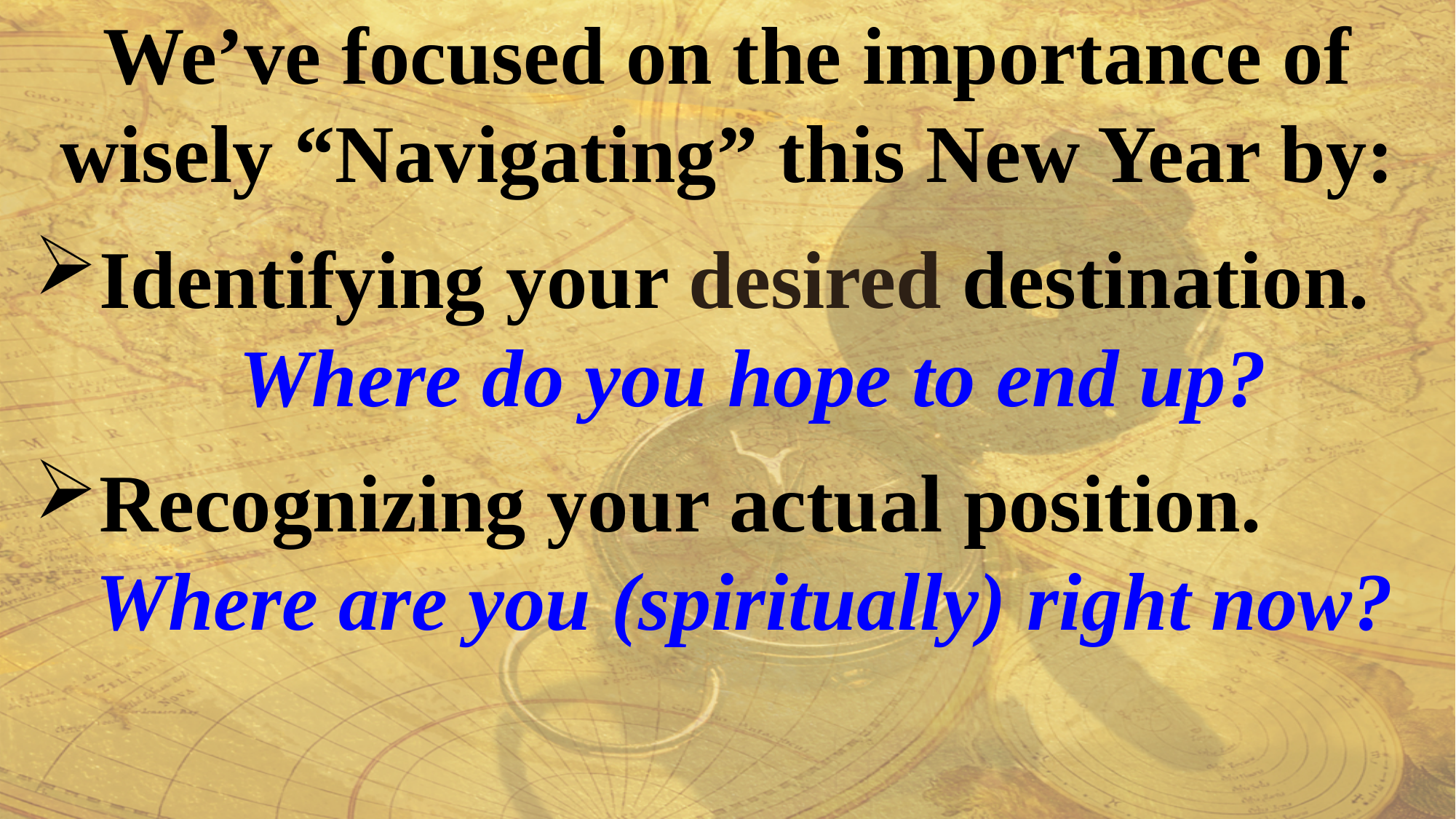

We’ve focused on the importance of wisely “Navigating” this New Year by:
Identifying your desired destination.
          Where do you hope to end up?
Recognizing your actual position.
   Where are you (spiritually) right now?